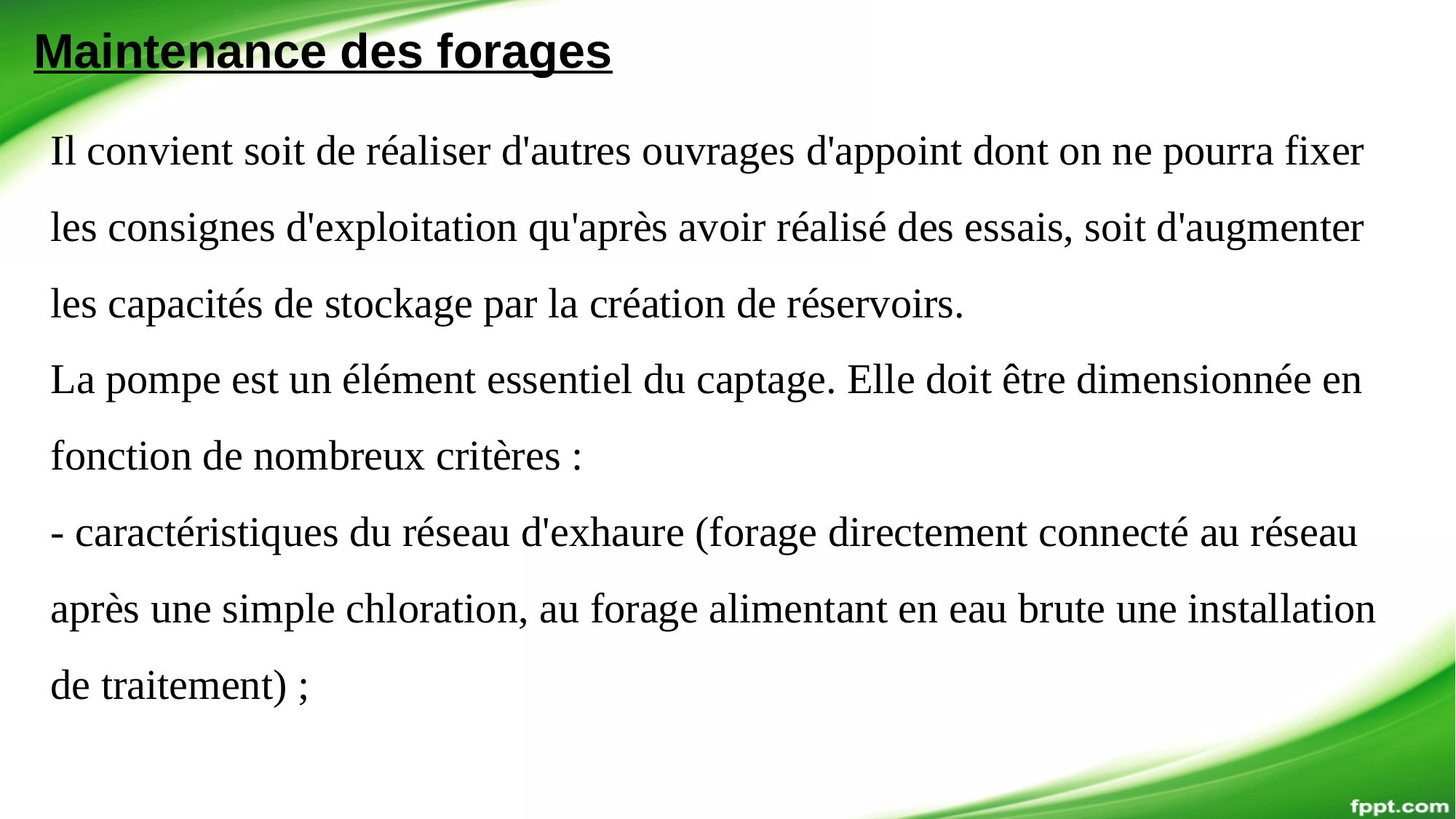

Maintenance des forages
Il convient soit de réaliser d'autres ouvrages d'appoint dont on ne pourra fixer les consignes d'exploitation qu'après avoir réalisé des essais, soit d'augmenter les capacités de stockage par la création de réservoirs.
La pompe est un élément essentiel du captage. Elle doit être dimensionnée en fonction de nombreux critères :
- caractéristiques du réseau d'exhaure (forage directement connecté au réseau après une simple chloration, au forage alimentant en eau brute une installation de traitement) ;